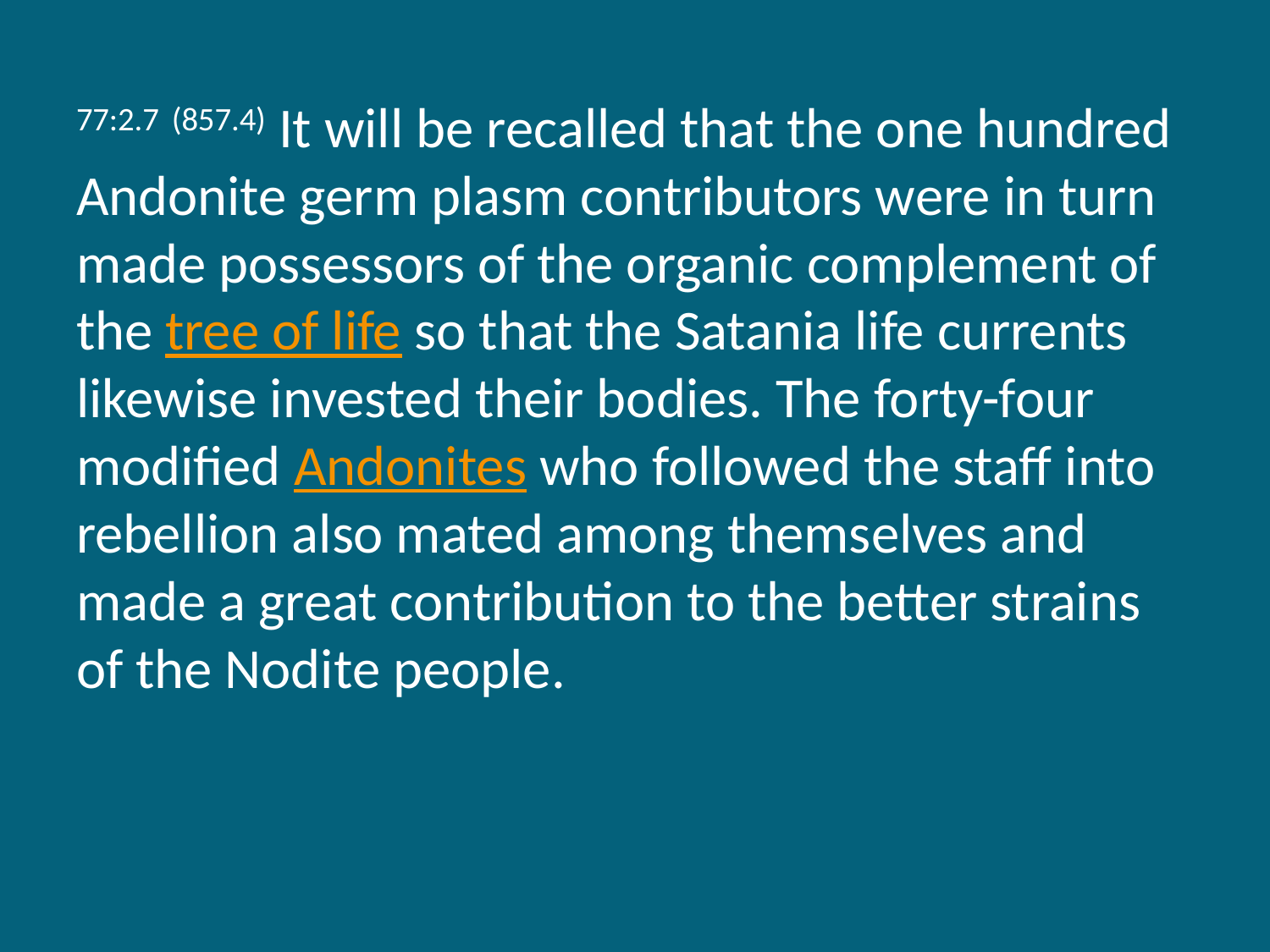

77:2.7 (857.4) It will be recalled that the one hundred Andonite germ plasm contributors were in turn made possessors of the organic complement of the tree of life so that the Satania life currents likewise invested their bodies. The forty-four modified Andonites who followed the staff into rebellion also mated among themselves and made a great contribution to the better strains of the Nodite people.